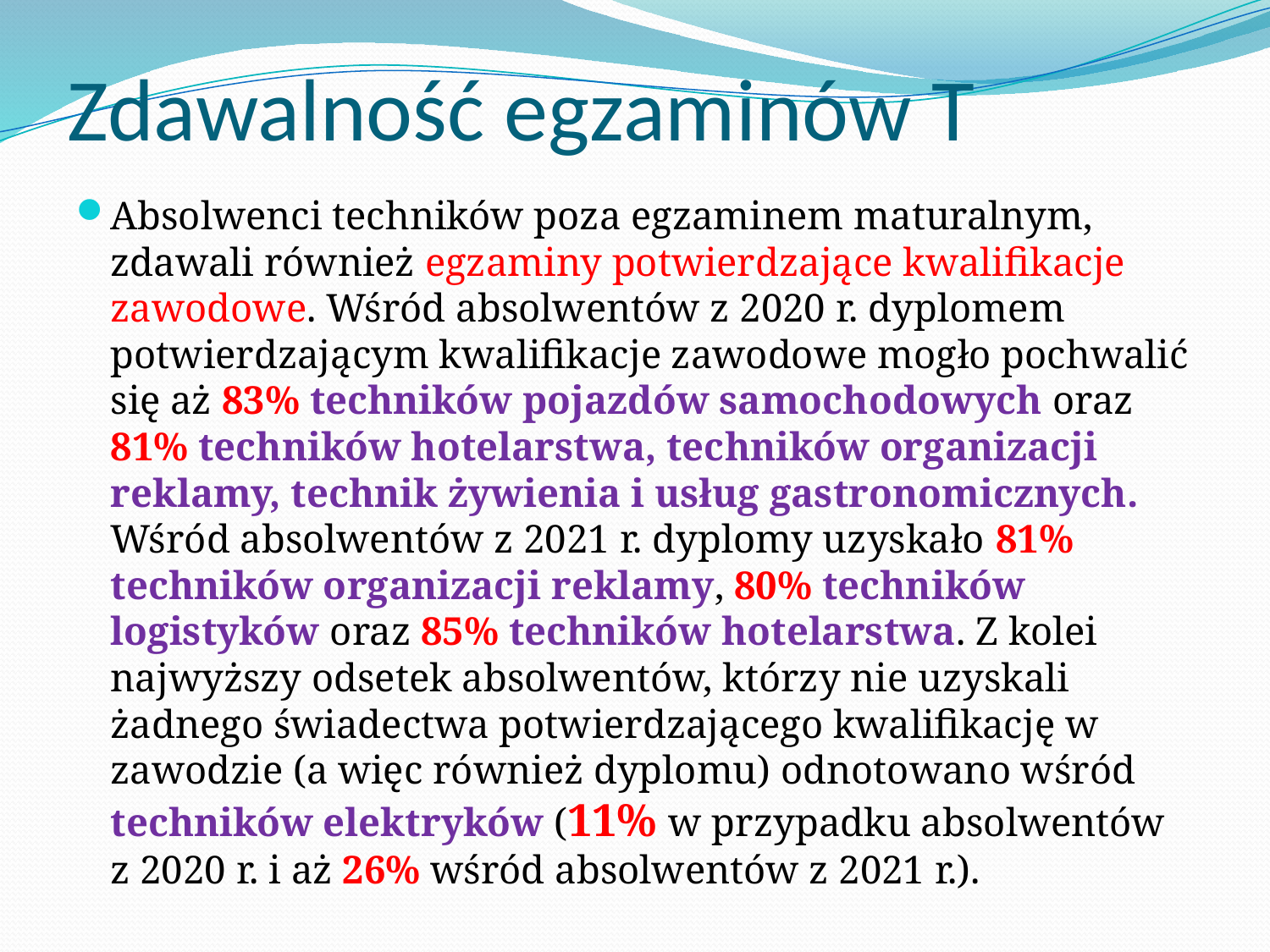

# Zdawalność egzaminów T
Absolwenci techników poza egzaminem maturalnym, zdawali również egzaminy potwierdzające kwalifikacje zawodowe. Wśród absolwentów z 2020 r. dyplomem potwierdzającym kwalifikacje zawodowe mogło pochwalić się aż 83% techników pojazdów samochodowych oraz 81% techników hotelarstwa, techników organizacji reklamy, technik żywienia i usług gastronomicznych. Wśród absolwentów z 2021 r. dyplomy uzyskało 81% techników organizacji reklamy, 80% techników logistyków oraz 85% techników hotelarstwa. Z kolei najwyższy odsetek absolwentów, którzy nie uzyskali żadnego świadectwa potwierdzającego kwalifikację w zawodzie (a więc również dyplomu) odnotowano wśród techników elektryków (11% w przypadku absolwentów z 2020 r. i aż 26% wśród absolwentów z 2021 r.).